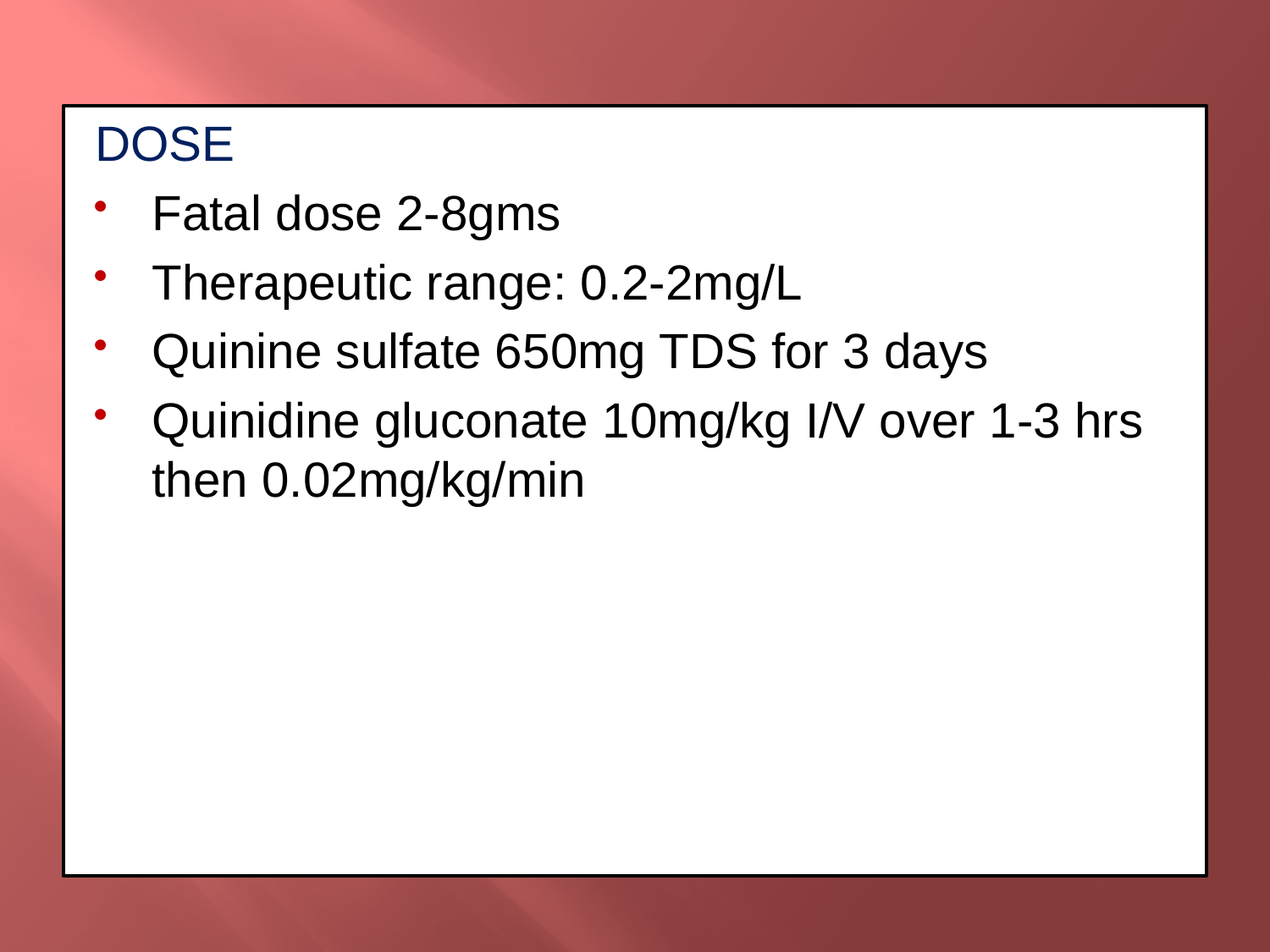

DOSE
Fatal dose 2-8gms
Therapeutic range: 0.2-2mg/L
Quinine sulfate 650mg TDS for 3 days
Quinidine gluconate 10mg/kg I/V over 1-3 hrs then 0.02mg/kg/min